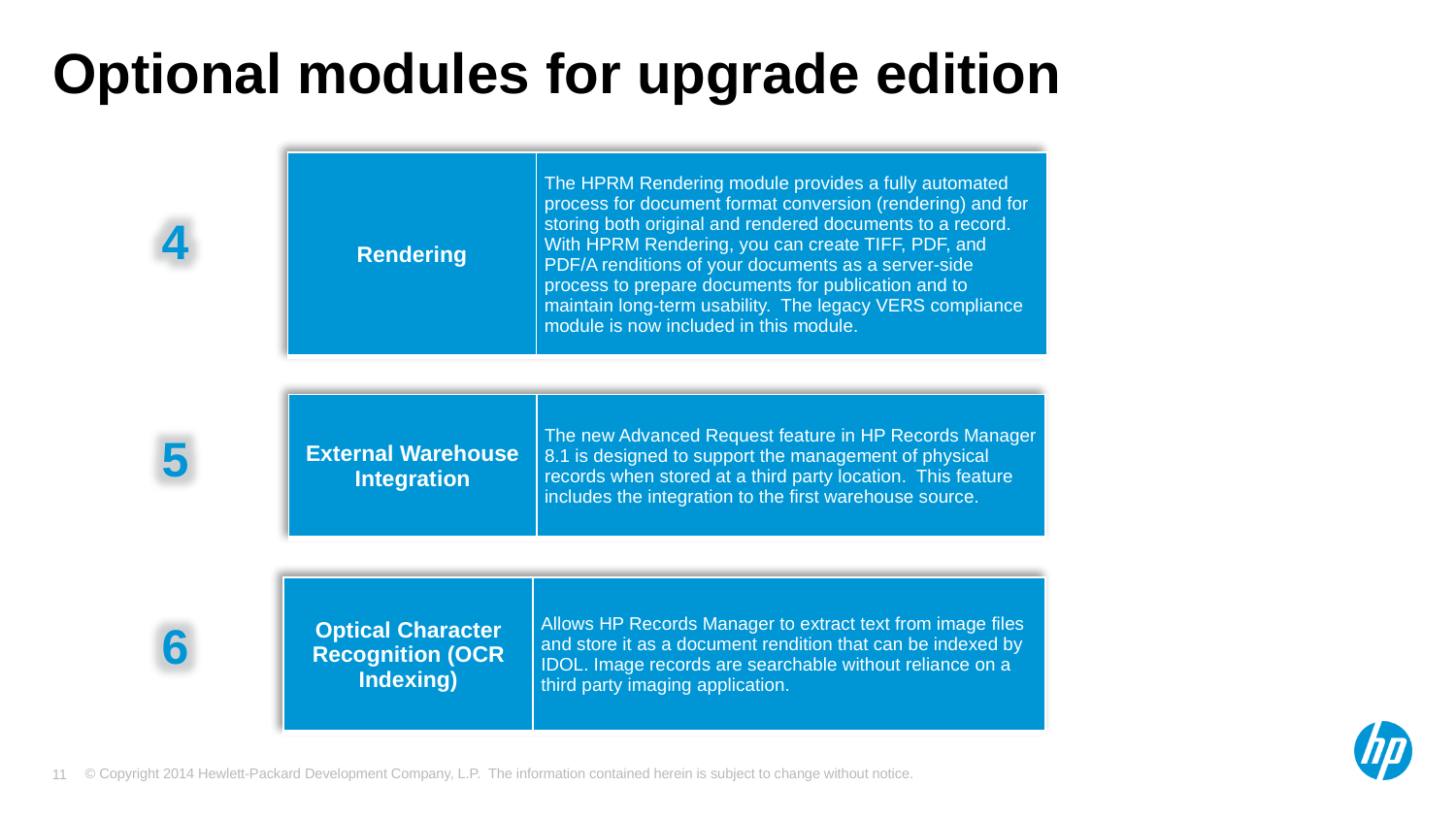

# Optional modules for upgrade edition
| Rendering | The HPRM Rendering module provides a fully automated process for document format conversion (rendering) and for storing both original and rendered documents to a record. With HPRM Rendering, you can create TIFF, PDF, and PDF/A renditions of your documents as a server-side process to prepare documents for publication and to maintain long-term usability. The legacy VERS compliance module is now included in this module. |
| --- | --- |
4
| External Warehouse Integration | The new Advanced Request feature in HP Records Manager 8.1 is designed to support the management of physical records when stored at a third party location. This feature includes the integration to the first warehouse source. |
| --- | --- |
5
| Optical Character Recognition (OCR Indexing) | Allows HP Records Manager to extract text from image files and store it as a document rendition that can be indexed by IDOL. Image records are searchable without reliance on a third party imaging application. |
| --- | --- |
6